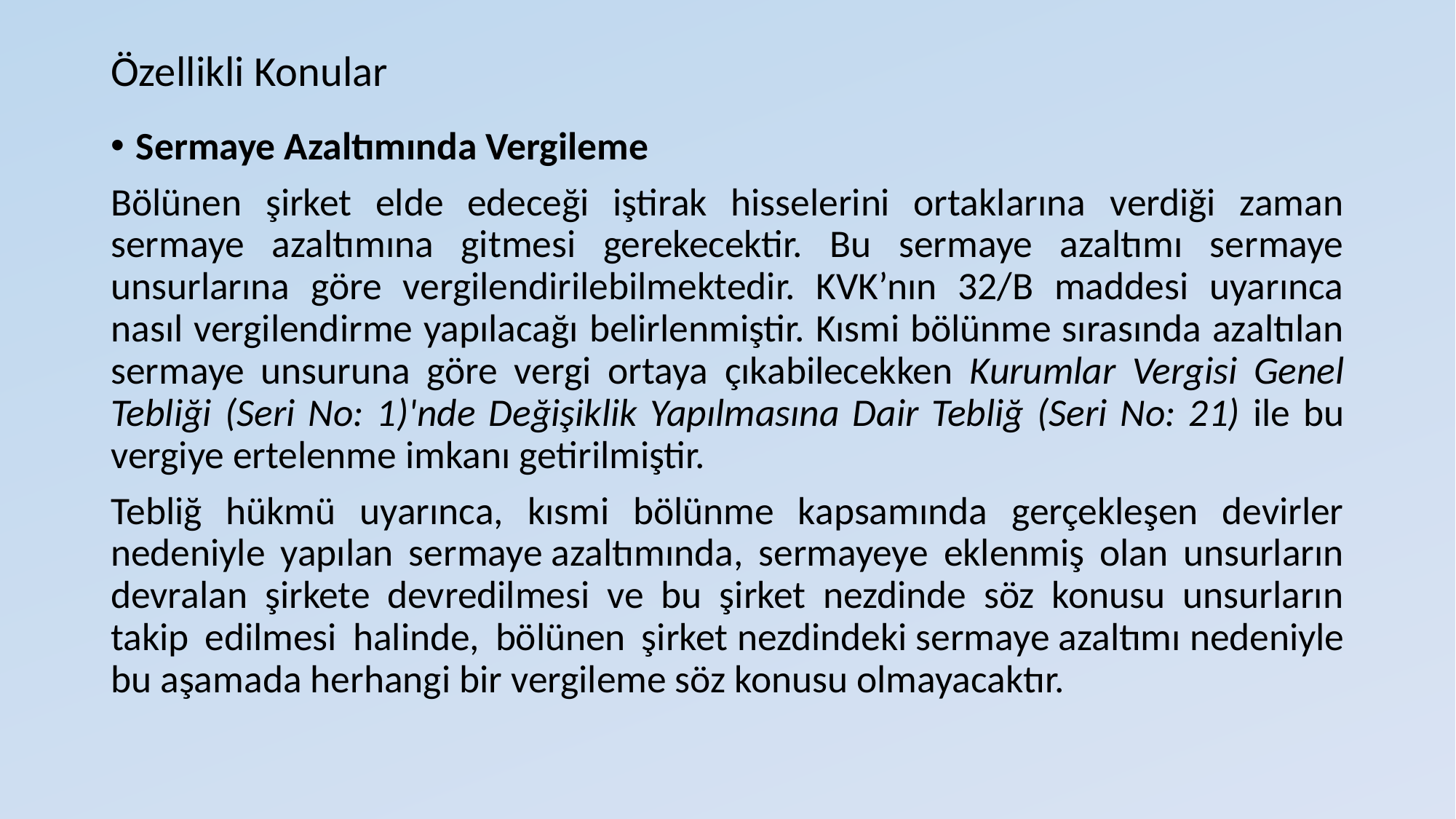

# Özellikli Konular
Sermaye Azaltımında Vergileme
Bölünen şirket elde edeceği iştirak hisselerini ortaklarına verdiği zaman sermaye azaltımına gitmesi gerekecektir. Bu sermaye azaltımı sermaye unsurlarına göre vergilendirilebilmektedir. KVK’nın 32/B maddesi uyarınca nasıl vergilendirme yapılacağı belirlenmiştir. Kısmi bölünme sırasında azaltılan sermaye unsuruna göre vergi ortaya çıkabilecekken Kurumlar Vergisi Genel Tebliği (Seri No: 1)'nde Değişiklik Yapılmasına Dair Tebliğ (Seri No: 21) ile bu vergiye ertelenme imkanı getirilmiştir.
Tebliğ hükmü uyarınca, kısmi bölünme kapsamında gerçekleşen devirler nedeniyle yapılan sermaye azaltımında, sermayeye eklenmiş olan unsurların devralan şirkete devredilmesi ve bu şirket nezdinde söz konusu unsurların takip edilmesi halinde, bölünen şirket nezdindeki sermaye azaltımı nedeniyle bu aşamada herhangi bir vergileme söz konusu olmayacaktır.